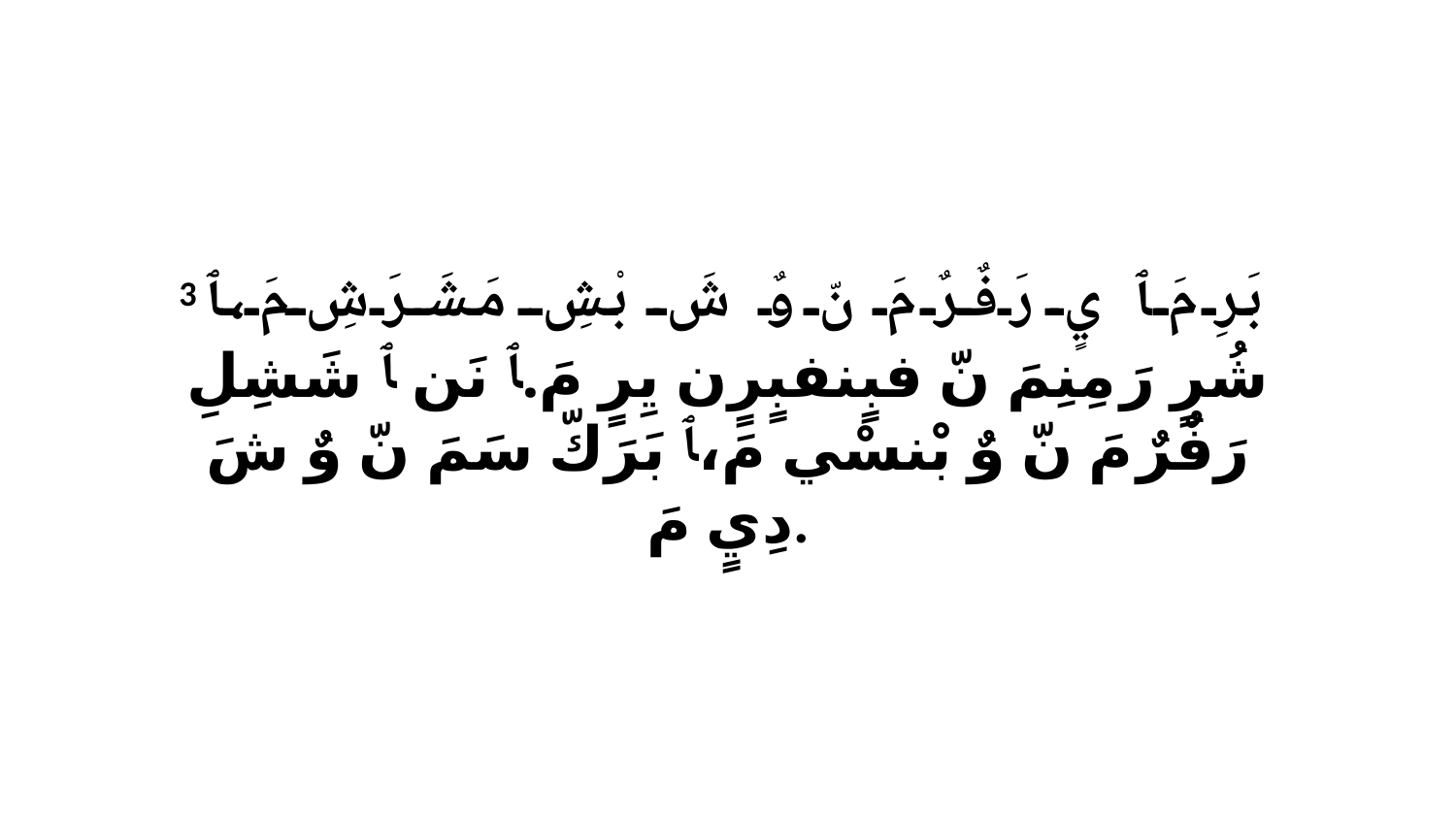

3 بَرِ مَ ﭑ يٍ رَفٌرٌ مَ نّ وٌ شَ بْشِ مَشَرَشِ مَ،ﭑ شُرٍ رَ مِنِمَ نّ فبٍنفبٍرٍن يِرٍ مَ.ﭑ نَن ﭑ شَشِلِ رَفٌرٌ مَ نّ وٌ بْنسْي مَ،ﭑ بَرَكّ سَمَ نّ وٌ شَ دِيٍ مَ.